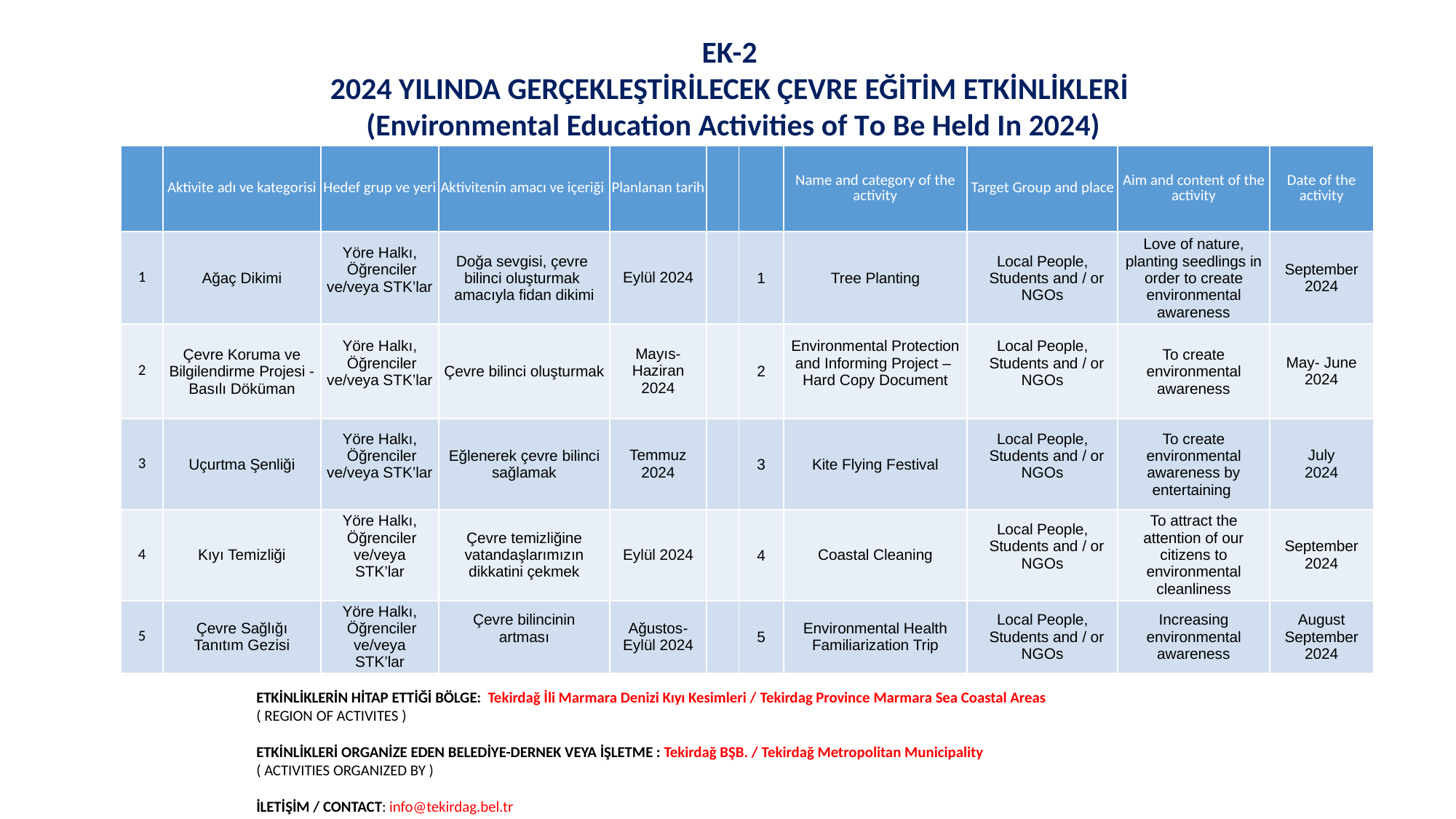

EK-2
2024 YILINDA GERÇEKLEŞTİRİLECEK ÇEVRE EĞİTİM ETKİNLİKLERİ
 (Environmental Education Activities of To Be Held In 2024)
|  | Aktivite adı ve kategorisi | Hedef grup ve yeri | Aktivitenin amacı ve içeriği | Planlanan tarih |  |  | Name and category of the activity | Target Group and place | Aim and content of the activity | Date of the activity |
| --- | --- | --- | --- | --- | --- | --- | --- | --- | --- | --- |
| 1 | Ağaç Dikimi | Yöre Halkı, Öğrenciler ve/veya STK’lar | Doğa sevgisi, çevre bilinci oluşturmak amacıyla fidan dikimi | Eylül 2024 |  | 1 | Tree Planting | Local People,   Students and / or NGOs | Love of nature, planting seedlings in order to create environmental awareness | September 2024 |
| 2 | Çevre Koruma ve Bilgilendirme Projesi - Basılı Döküman | Yöre Halkı, Öğrenciler ve/veya STK’lar | Çevre bilinci oluşturmak | Mayıs-Haziran 2024 |  | 2 | Environmental Protection and Informing Project – Hard Copy Document | Local People,   Students and / or NGOs | To create environmental awareness | May- June 2024 |
| 3 | Uçurtma Şenliği | Yöre Halkı, Öğrenciler ve/veya STK’lar | Eğlenerek çevre bilinci sağlamak | Temmuz 2024 |  | 3 | Kite Flying Festival | Local People,   Students and / or NGOs | To create environmental awareness by entertaining | July 2024 |
| 4 | Kıyı Temizliği | Yöre Halkı, Öğrenciler ve/veya STK’lar | Çevre temizliğine vatandaşlarımızın dikkatini çekmek | Eylül 2024 |  | 4 | Coastal Cleaning | Local People,   Students and / or NGOs | To attract the attention of our citizens to environmental cleanliness | September 2024 |
| 5 | Çevre Sağlığı Tanıtım Gezisi | Yöre Halkı, Öğrenciler ve/veya STK’lar | Çevre bilincinin artması | Ağustos-Eylül 2024 |  | 5 | Environmental Health Familiarization Trip | Local People,   Students and / or NGOs | Increasing environmental awareness | August September 2024 |
ETKİNLİKLERİN HİTAP ETTİĞİ BÖLGE:  Tekirdağ İli Marmara Denizi Kıyı Kesimleri / Tekirdag Province Marmara Sea Coastal Areas
( REGION OF ACTIVITES )

ETKİNLİKLERİ ORGANİZE EDEN BELEDİYE-DERNEK VEYA İŞLETME : Tekirdağ BŞB. / Tekirdağ Metropolitan Municipality
( ACTIVITIES ORGANIZED BY )

İLETİŞİM / CONTACT: info@tekirdag.bel.tr